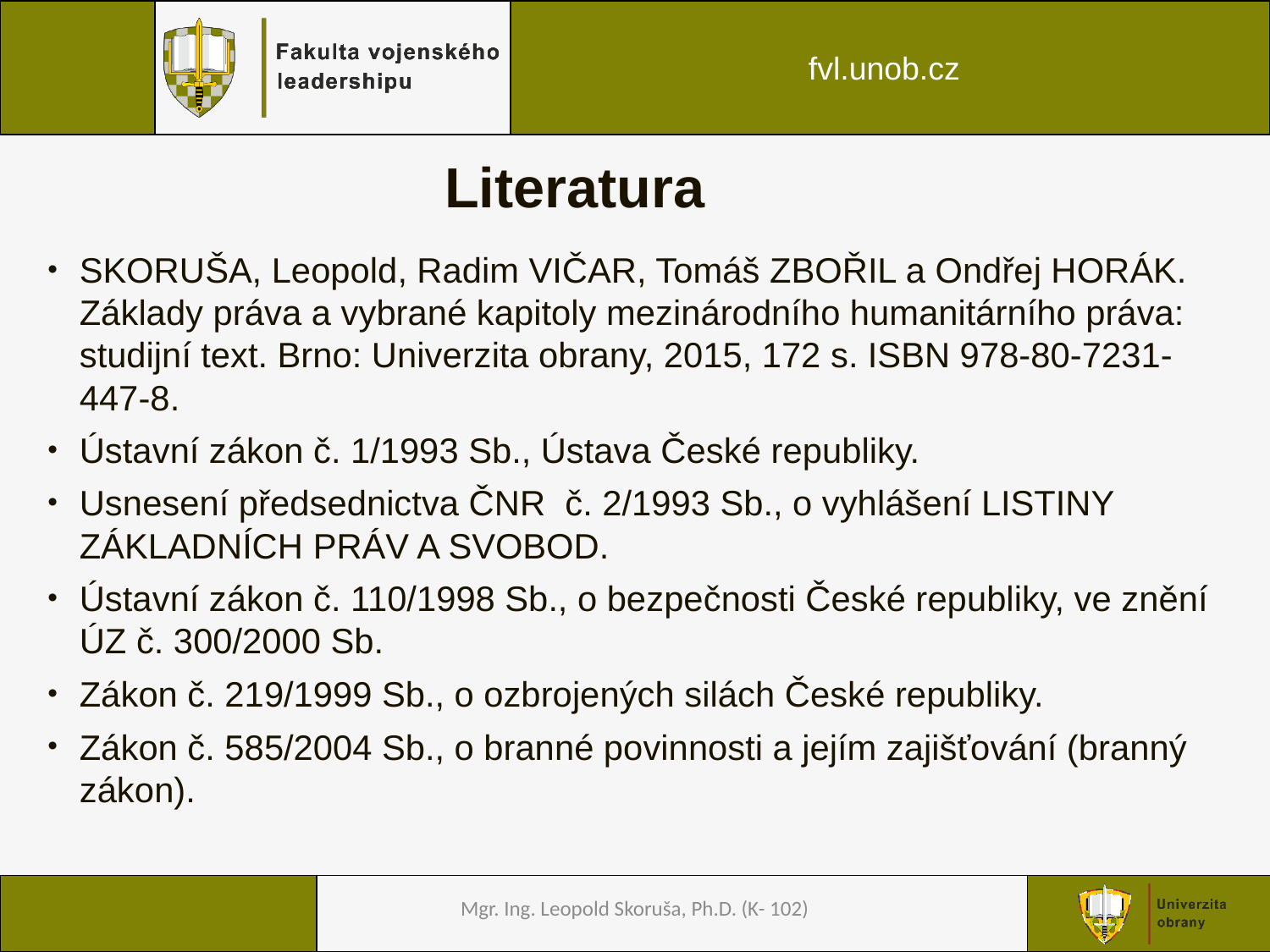

# Literatura
SKORUŠA, Leopold, Radim VIČAR, Tomáš ZBOŘIL a Ondřej HORÁK. Základy práva a vybrané kapitoly mezinárodního humanitárního práva: studijní text. Brno: Univerzita obrany, 2015, 172 s. ISBN 978-80-7231-447-8.
Ústavní zákon č. 1/1993 Sb., Ústava České republiky.
Usnesení předsednictva ČNR  č. 2/1993 Sb., o vyhlášení LISTINY ZÁKLADNÍCH PRÁV A SVOBOD.
Ústavní zákon č. 110/1998 Sb., o bezpečnosti České republiky, ve znění ÚZ č. 300/2000 Sb.
Zákon č. 219/1999 Sb., o ozbrojených silách České republiky.
Zákon č. 585/2004 Sb., o branné povinnosti a jejím zajišťování (branný zákon).

Mgr. Ing. Leopold Skoruša, Ph.D. (K- 102)